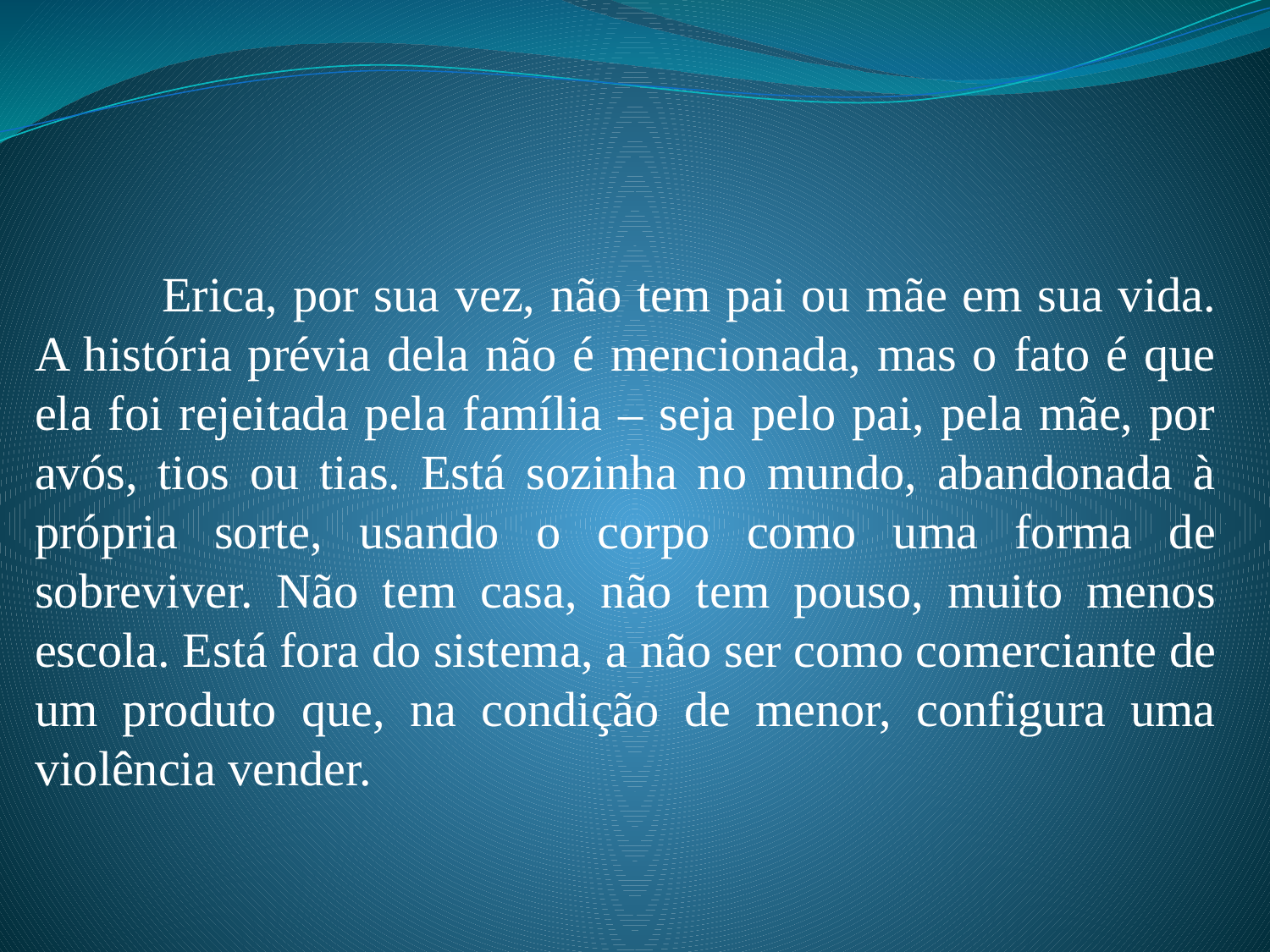

Erica, por sua vez, não tem pai ou mãe em sua vida. A história prévia dela não é mencionada, mas o fato é que ela foi rejeitada pela família – seja pelo pai, pela mãe, por avós, tios ou tias. Está sozinha no mundo, abandonada à própria sorte, usando o corpo como uma forma de sobreviver. Não tem casa, não tem pouso, muito menos escola. Está fora do sistema, a não ser como comerciante de um produto que, na condição de menor, configura uma violência vender.